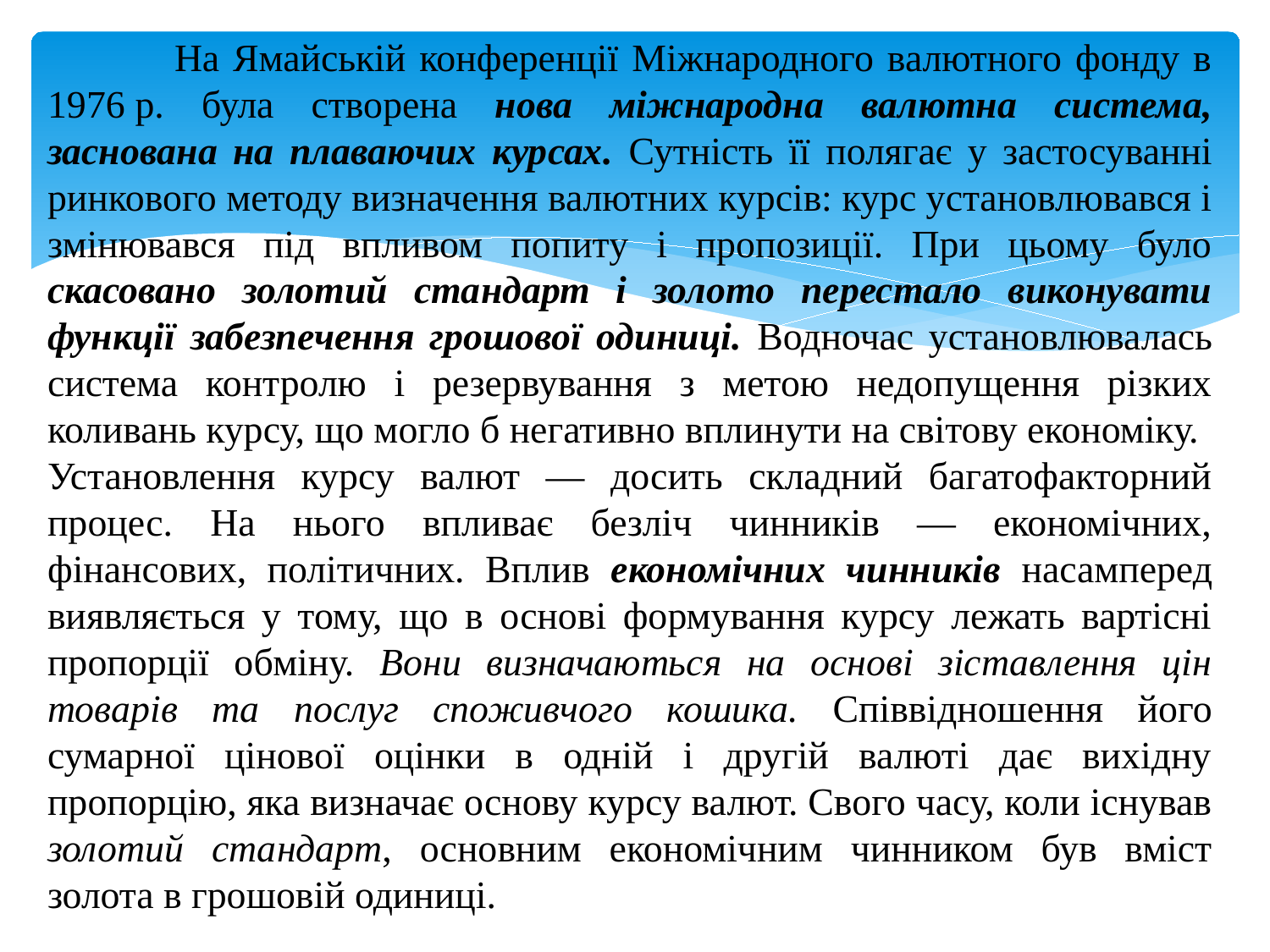

На Ямайській конференції Міжнародного валютного фонду в 1976 р. була створена нова міжнародна валютна система, заснована на плаваючих курсах. Сутність її полягає у застосуванні ринкового методу визначення валютних курсів: курс установлювався і змінювався під впливом попиту і пропозиції. При цьому було скасовано золотий стандарт і золото перестало виконувати функції забезпечення грошової одиниці. Водночас установлювалась система контролю і резервування з метою недопущення різких коливань курсу, що могло б негативно вплинути на світову економіку.
Установлення курсу валют — досить складний багатофакторний процес. На нього впливає безліч чинників — економічних, фінансових, політичних. Вплив економічних чинників насамперед виявляється у тому, що в основі формування курсу лежать вартісні пропорції обміну. Вони визначаються на основі зіставлення цін товарів та послуг споживчого кошика. Співвідношення його сумарної цінової оцінки в одній і другій валюті дає вихідну пропорцію, яка визначає основу курсу валют. Свого часу, коли існував золотий стандарт, основним економічним чинником був вміст золота в грошовій одиниці.